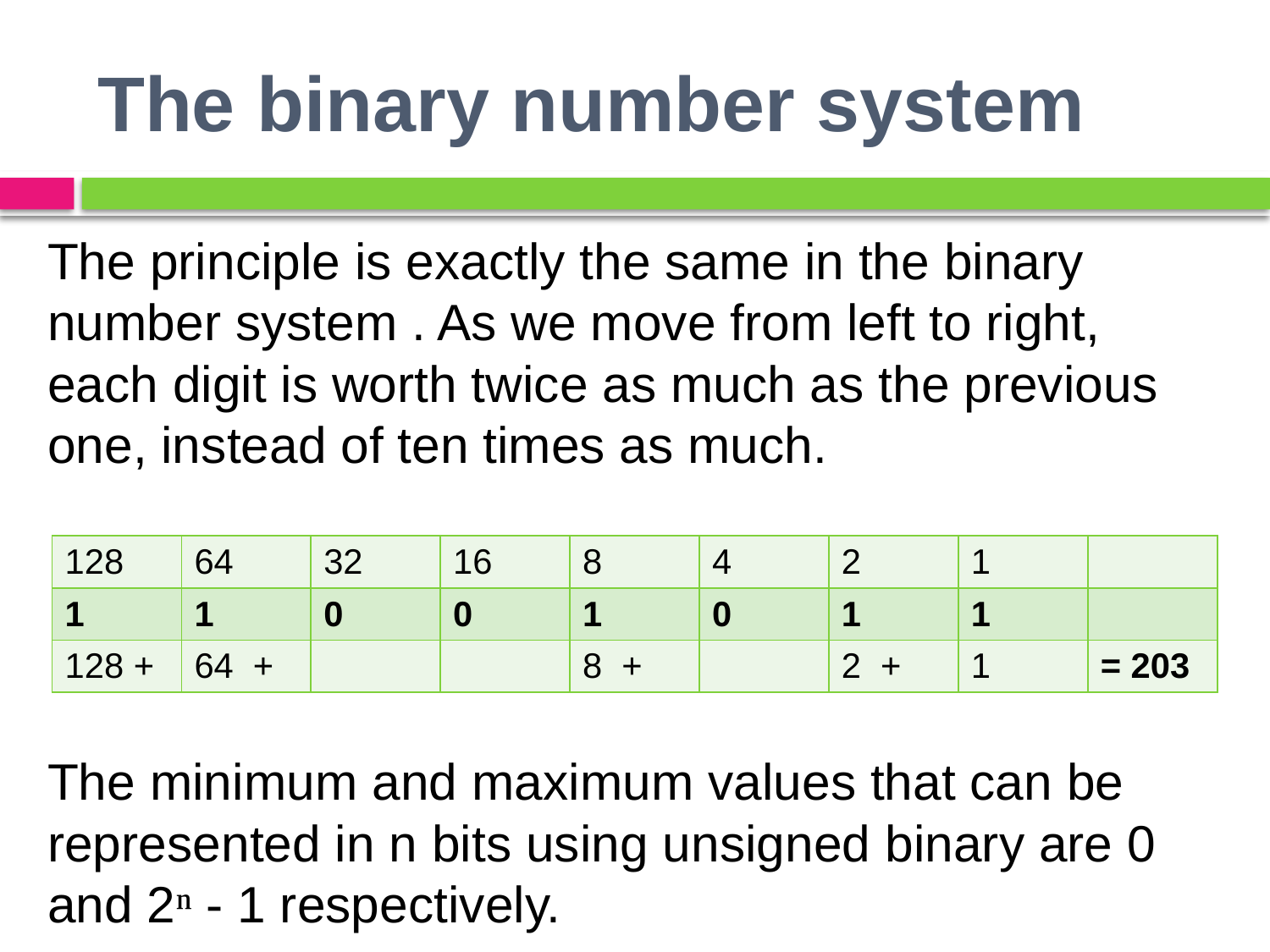

# The binary number system
The principle is exactly the same in the binary number system . As we move from left to right, each digit is worth twice as much as the previous one, instead of ten times as much.

The minimum and maximum values that can be represented in n bits using unsigned binary are 0 and 2ⁿ - 1 respectively.
| 128 | 64 | 32 | 16 | 8 | 4 | 2 | 1 |  |
| --- | --- | --- | --- | --- | --- | --- | --- | --- |
| 1 | 1 | 0 | 0 | 1 | 0 | 1 | 1 |  |
| 128 + | 64 + |  |  | 8 + |  | 2 + | 1 | = 203 |